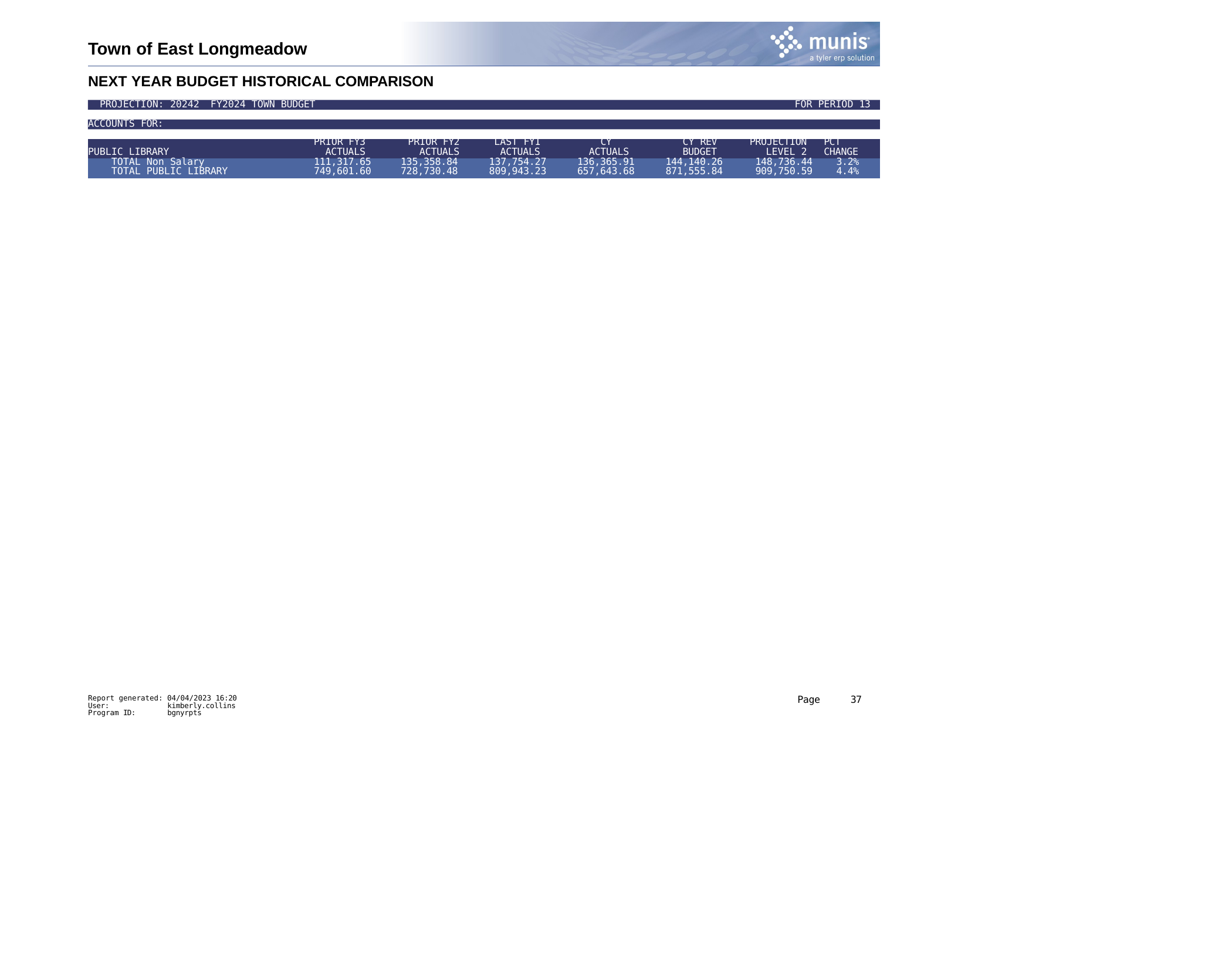

Town of East Longmeadow
NEXT YEAR BUDGET HISTORICAL COMPARISON
PROJECTION: 20242 FY2024 TOWN BUDGET	FOR PERIOD 13
ACCOUNTS FOR:
| PUBLIC LIBRARY | PRIOR FY3 ACTUALS | PRIOR FY2 ACTUALS | LAST FY1 ACTUALS | CY ACTUALS | CY REV BUDGET | PROJECTION LEVEL 2 | PCT CHANGE |
| --- | --- | --- | --- | --- | --- | --- | --- |
| TOTAL Non Salary | 111,317.65 | 135,358.84 | 137,754.27 | 136,365.91 | 144,140.26 | 148,736.44 | 3.2% |
| TOTAL PUBLIC LIBRARY | 749,601.60 | 728,730.48 | 809,943.23 | 657,643.68 | 871,555.84 | 909,750.59 | 4.4% |
Report generated: 04/04/2023 16:20
Page
37
User: Program ID:
kimberly.collins bgnyrpts